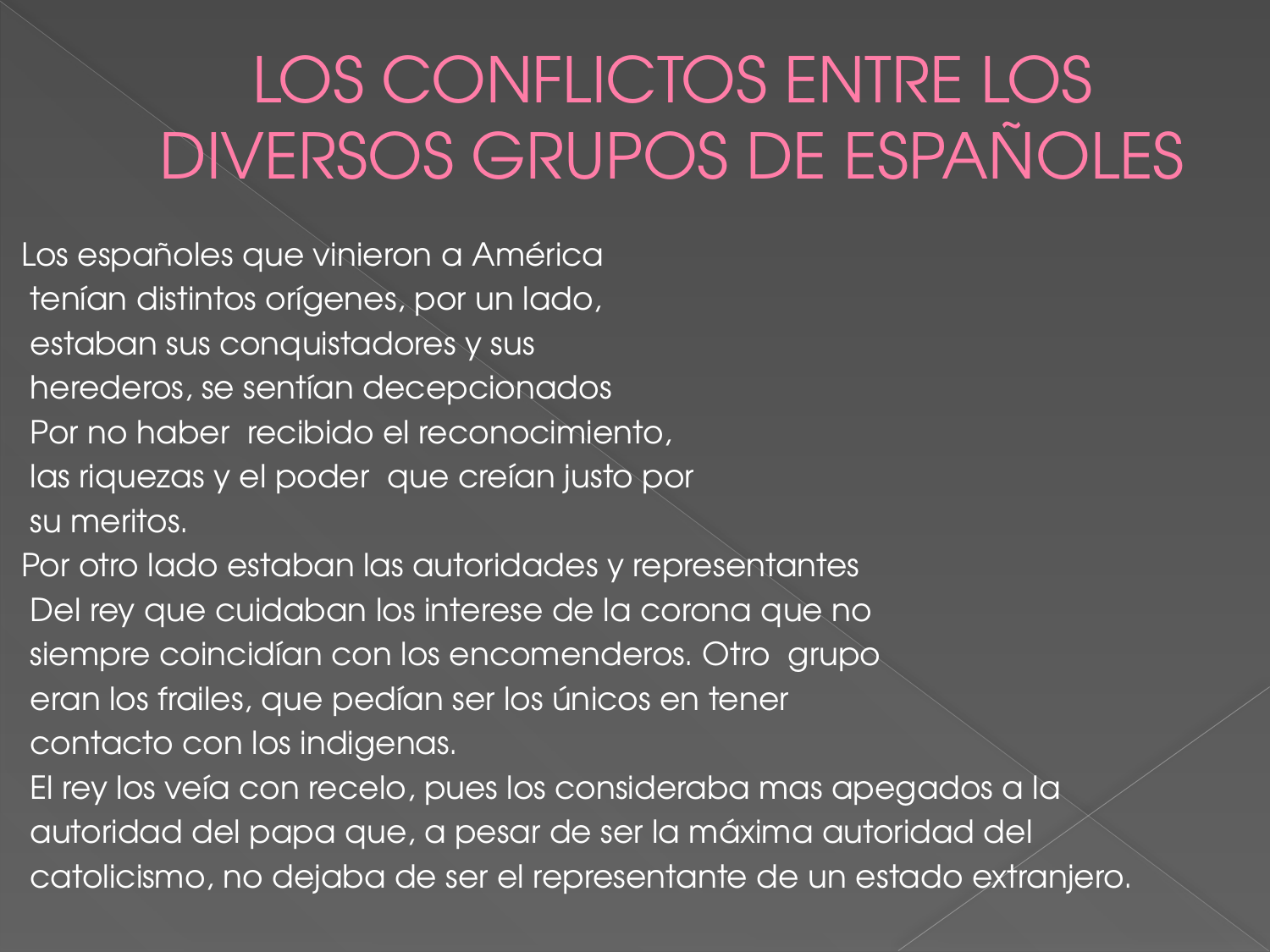

# LOS CONFLICTOS ENTRE LOS DIVERSOS GRUPOS DE ESPAÑOLES
Los españoles que vinieron a América
 tenían distintos orígenes, por un lado,
 estaban sus conquistadores y sus
 herederos, se sentían decepcionados
 Por no haber  recibido el reconocimiento,
 las riquezas y el poder  que creían justo por
 su meritos.
Por otro lado estaban las autoridades y representantes
 Del rey que cuidaban los interese de la corona que no
 siempre coincidían con los encomenderos. Otro  grupo
 eran los frailes, que pedían ser los únicos en tener
 contacto con los indigenas.
 El rey los veía con recelo, pues los consideraba mas apegados a la
 autoridad del papa que, a pesar de ser la máxima autoridad del
 catolicismo, no dejaba de ser el representante de un estado extranjero.